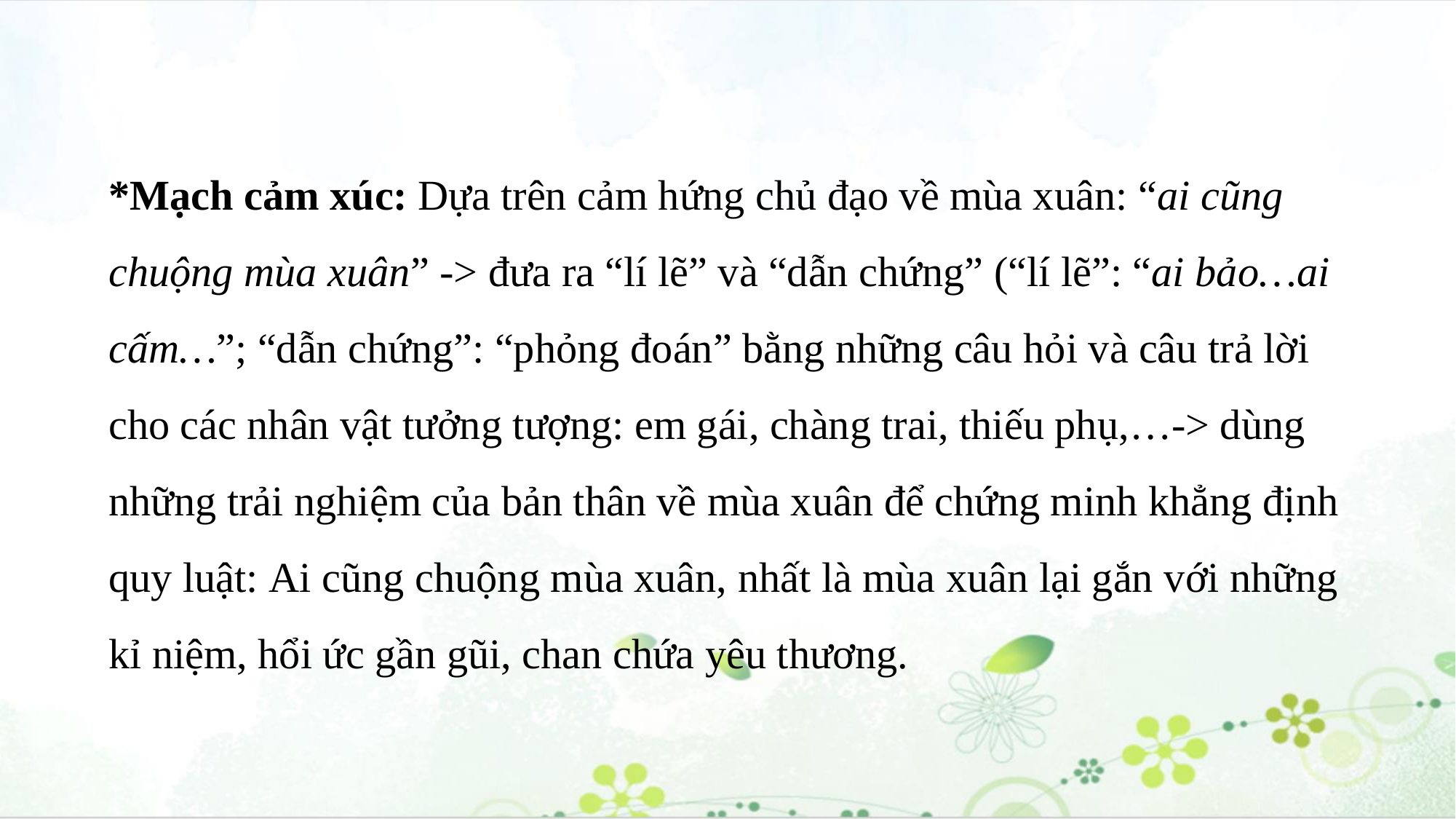

*Mạch cảm xúc: Dựa trên cảm hứng chủ đạo về mùa xuân: “ai cũng chuộng mùa xuân” -> đưa ra “lí lẽ” và “dẫn chứng” (“lí lẽ”: “ai bảo…ai cấm…”; “dẫn chứng”: “phỏng đoán” bằng những câu hỏi và câu trả lời cho các nhân vật tưởng tượng: em gái, chàng trai, thiếu phụ,…-> dùng những trải nghiệm của bản thân về mùa xuân để chứng minh khẳng định quy luật: Ai cũng chuộng mùa xuân, nhất là mùa xuân lại gắn với những kỉ niệm, hổi ức gần gũi, chan chứa yêu thương.